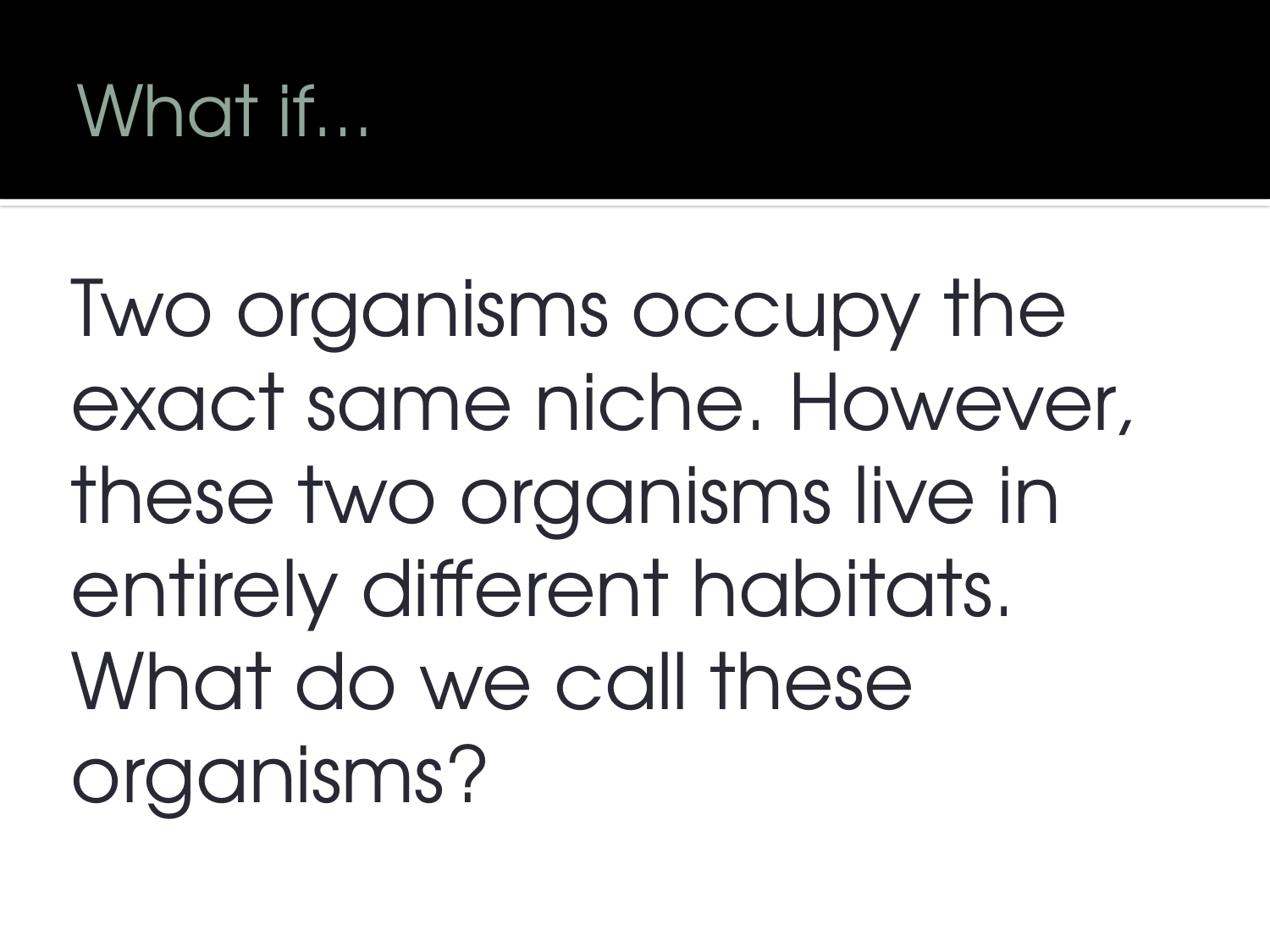

# What if…
Two organisms occupy the exact same niche. However, these two organisms live in entirely different habitats. What do we call these organisms?